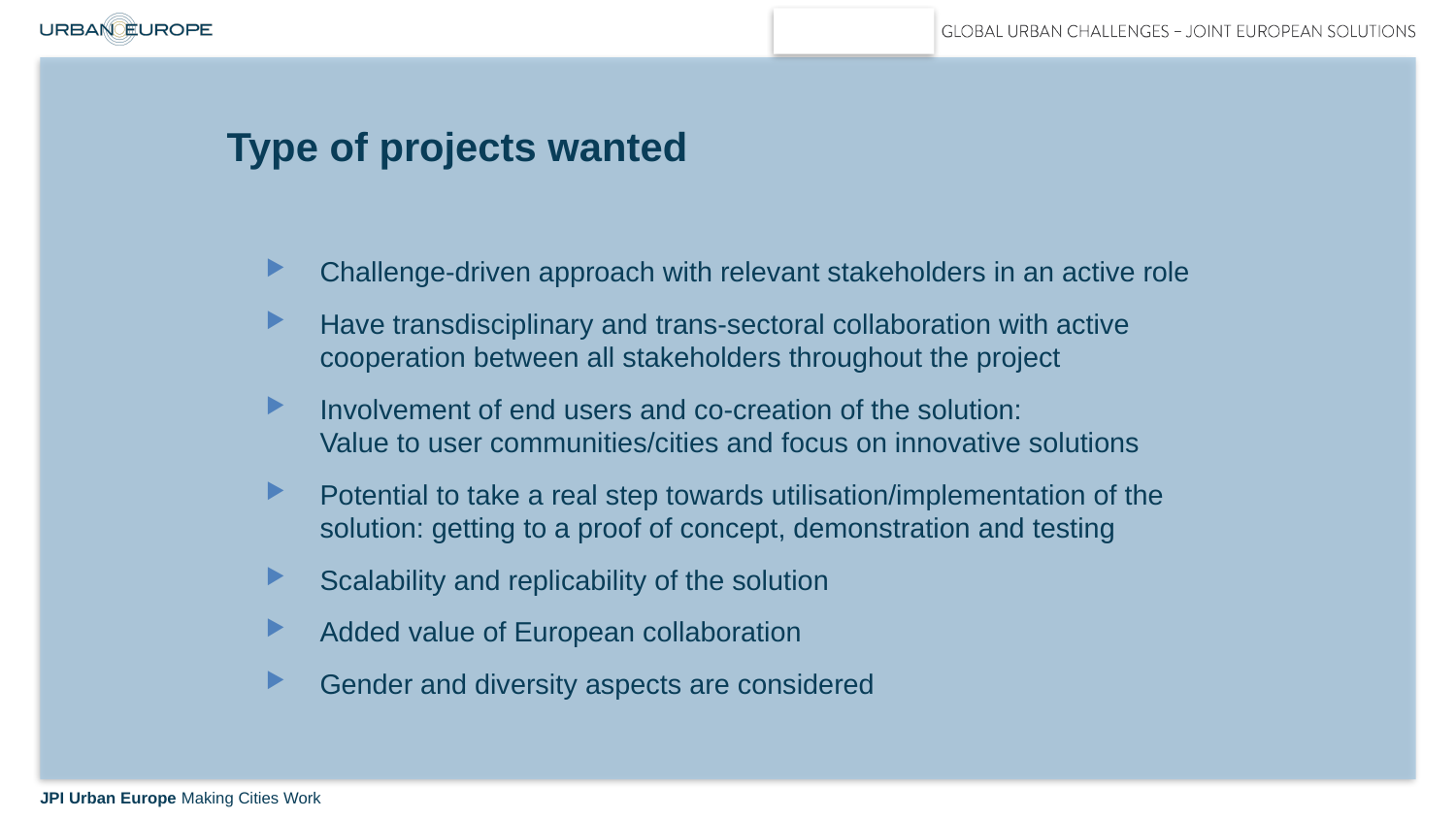

# Type of projects wanted
Challenge-driven approach with relevant stakeholders in an active role
Have transdisciplinary and trans-sectoral collaboration with active cooperation between all stakeholders throughout the project
Involvement of end users and co-creation of the solution:
Value to user communities/cities and focus on innovative solutions
Potential to take a real step towards utilisation/implementation of the solution: getting to a proof of concept, demonstration and testing
Scalability and replicability of the solution
Added value of European collaboration
Gender and diversity aspects are considered